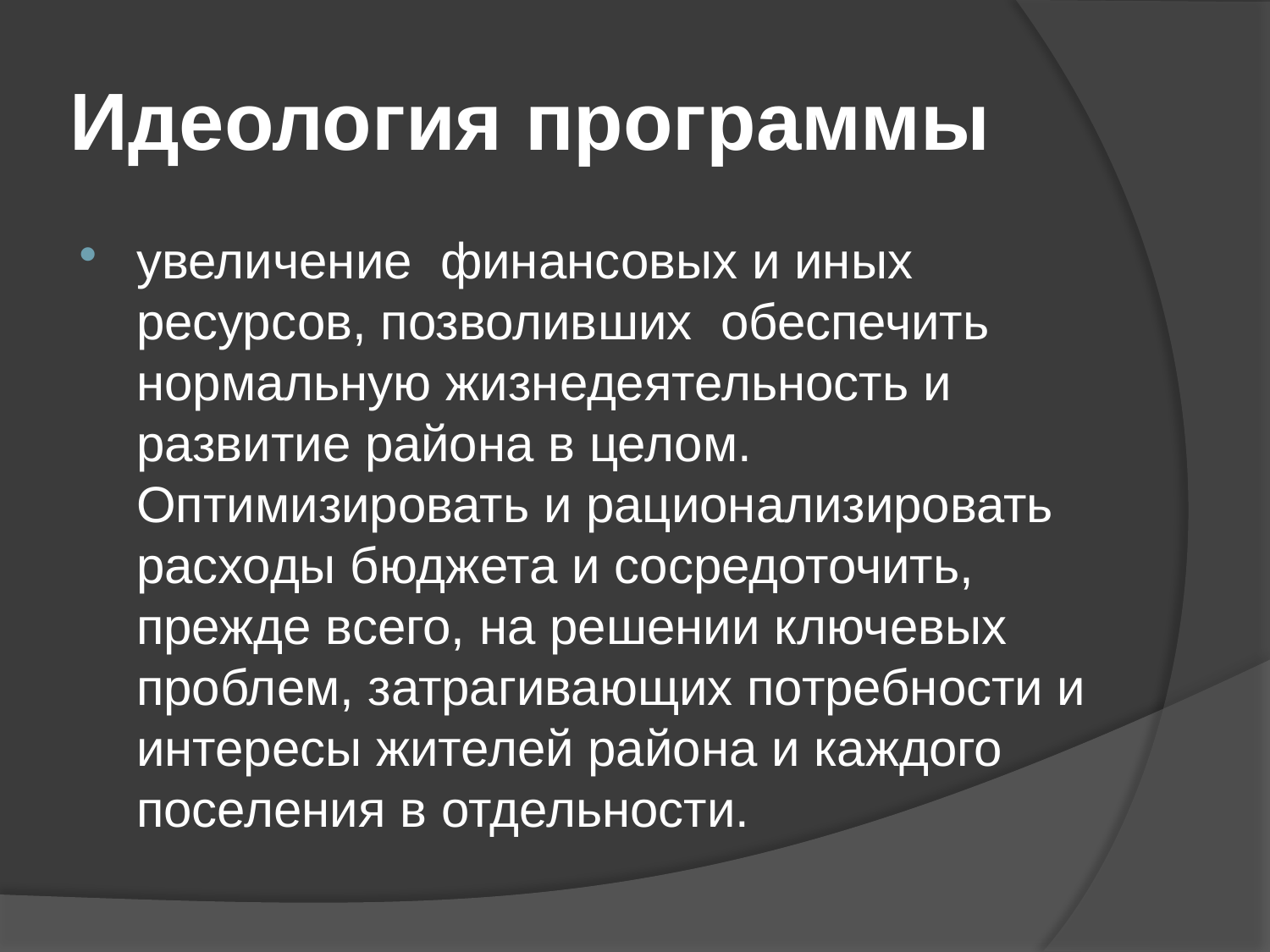

# Идеология программы
увеличение  финансовых и иных ресурсов, позволивших  обеспечить нормальную жизнедеятельность и развитие района в целом. Оптимизировать и рационализировать расходы бюджета и сосредоточить, прежде всего, на решении ключевых проблем, затрагивающих потребности и интересы жителей района и каждого поселения в отдельности.